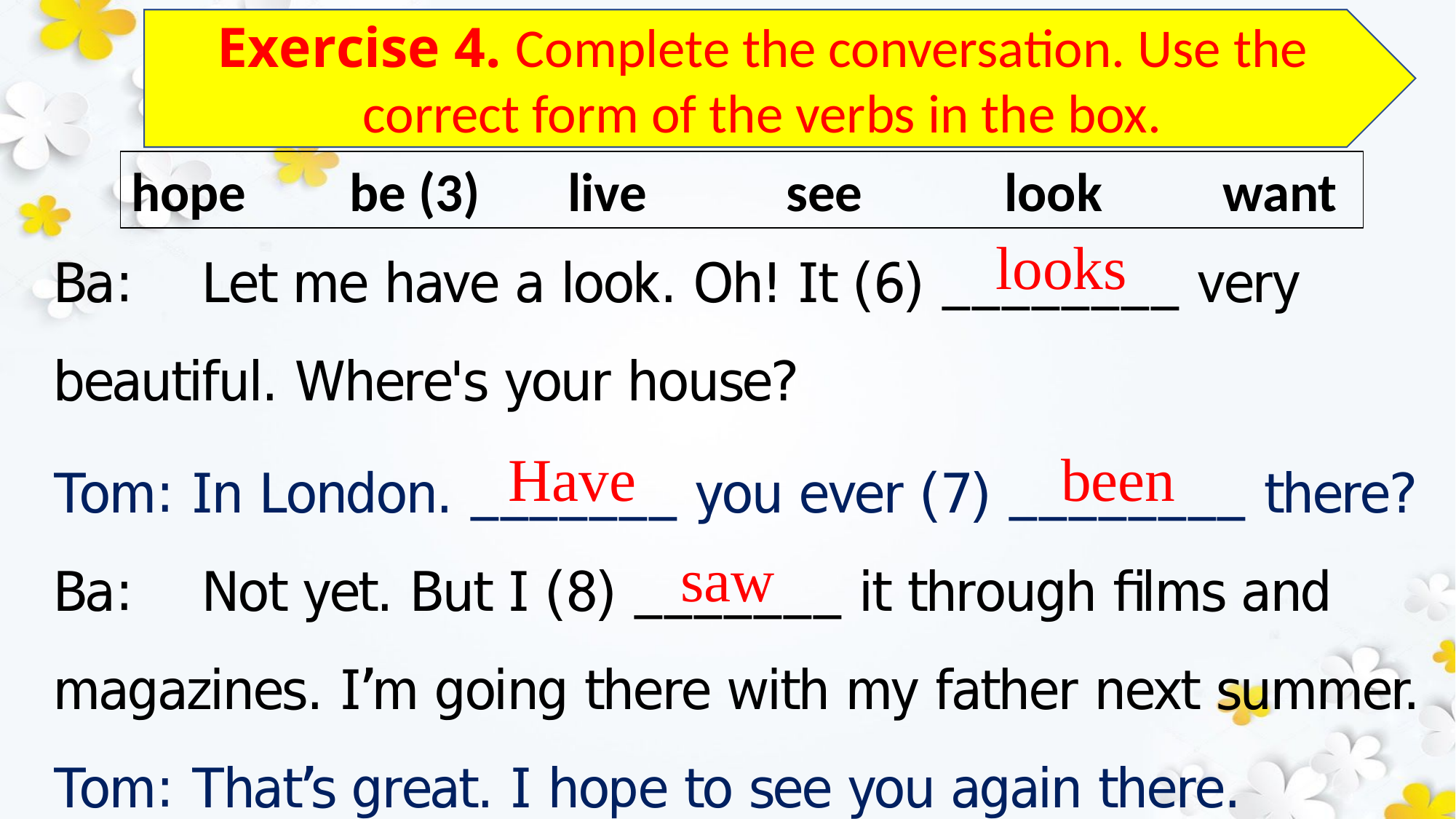

Exercise 4. Complete the conversation. Use the correct form of the verbs in the box.
hope   	be (3)	live		see		look		want
Ba:    Let me have a look. Oh! It (6) ________ very beautiful. Where's your house?
Tom: In London. _______ you ever (7) ________ there? Ba:    Not yet. But I (8) _______ it through films and magazines. I’m going there with my father next summer. Tom: That’s great. I hope to see you again there.
looks
Have
been
saw